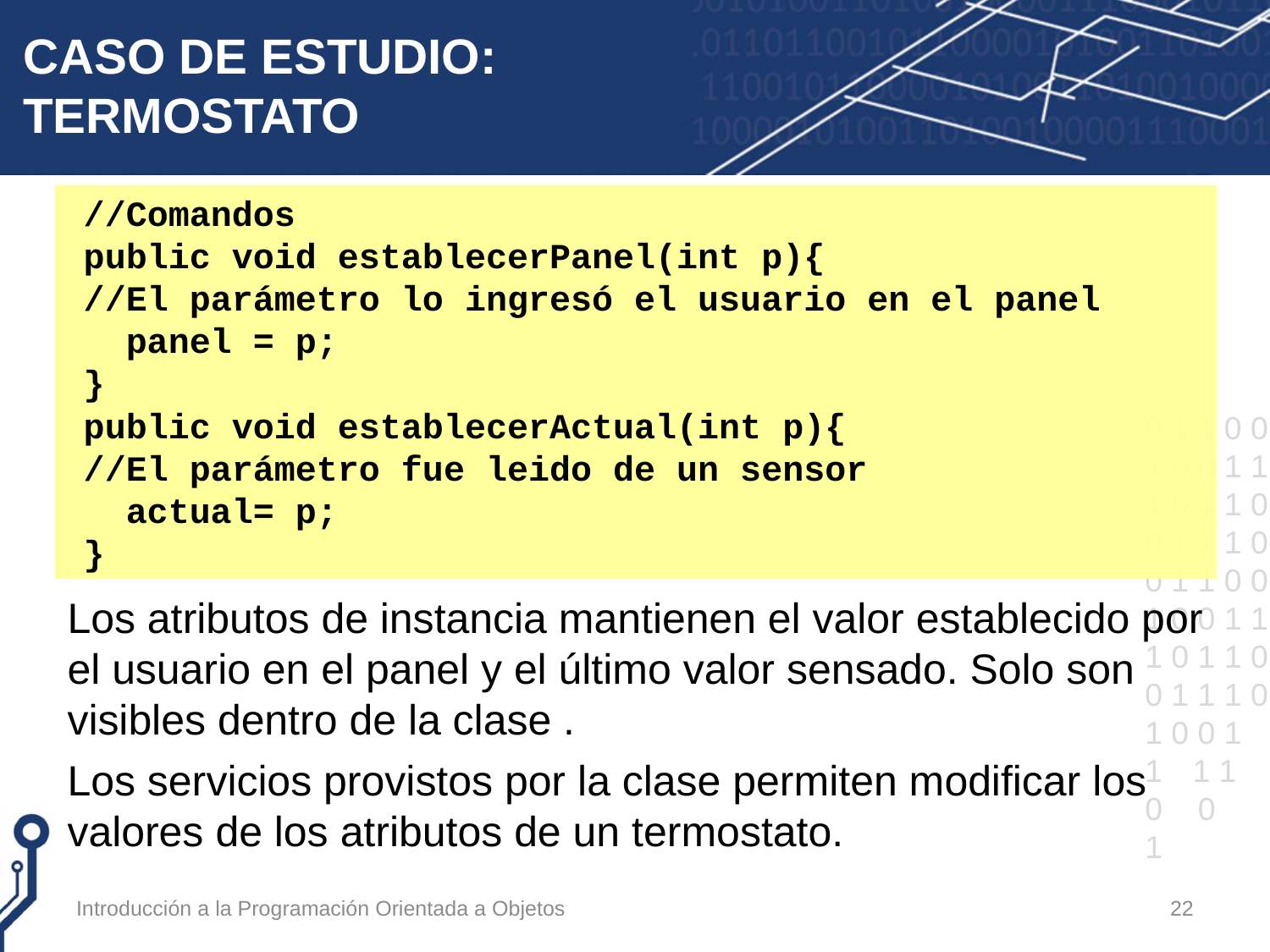

# CASO DE ESTUDIO: TERMOSTATO
//Comandos
public void establecerPanel(int p){
//El parámetro lo ingresó el usuario en el panel
  panel = p;
}
public void establecerActual(int p){
//El parámetro fue leido de un sensor
  actual= p;
}
Los atributos de instancia mantienen el valor establecido por el usuario en el panel y el último valor sensado. Solo son visibles dentro de la clase .
Los servicios provistos por la clase permiten modificar los valores de los atributos de un termostato.
Introducción a la Programación Orientada a Objetos
22